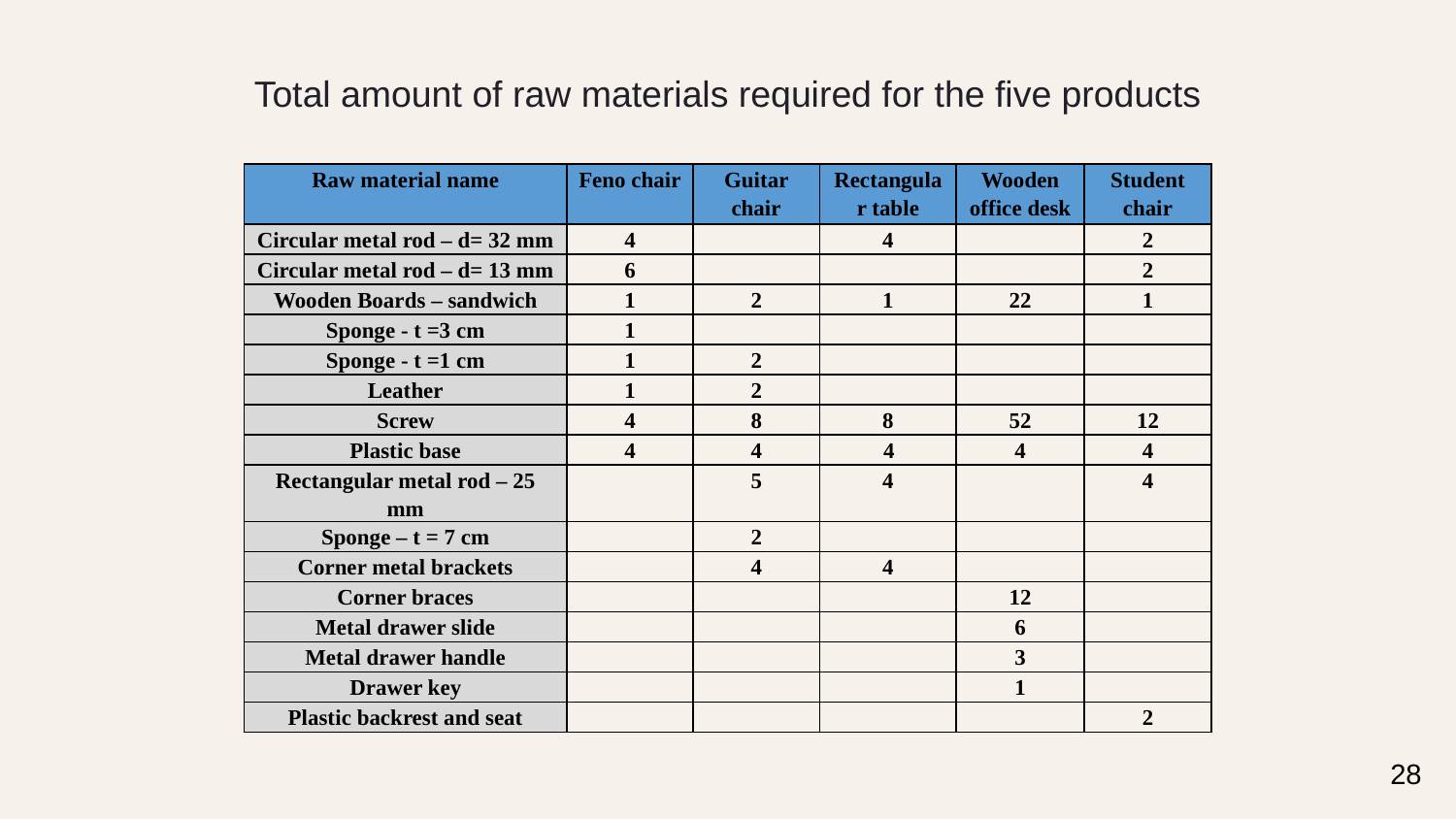

# Total amount of raw materials required for the five products
| Raw material name | Feno chair | Guitar chair | Rectangular table | Wooden office desk | Student chair |
| --- | --- | --- | --- | --- | --- |
| Circular metal rod – d= 32 mm | 4 |  | 4 |  | 2 |
| Circular metal rod – d= 13 mm | 6 |  |  |  | 2 |
| Wooden Boards – sandwich | 1 | 2 | 1 | 22 | 1 |
| Sponge - t =3 cm | 1 |  |  |  |  |
| Sponge - t =1 cm | 1 | 2 |  |  |  |
| Leather | 1 | 2 |  |  |  |
| Screw | 4 | 8 | 8 | 52 | 12 |
| Plastic base | 4 | 4 | 4 | 4 | 4 |
| Rectangular metal rod – 25 mm |  | 5 | 4 |  | 4 |
| Sponge – t = 7 cm |  | 2 |  |  |  |
| Corner metal brackets |  | 4 | 4 |  |  |
| Corner braces |  |  |  | 12 |  |
| Metal drawer slide |  |  |  | 6 |  |
| Metal drawer handle |  |  |  | 3 |  |
| Drawer key |  |  |  | 1 |  |
| Plastic backrest and seat |  |  |  |  | 2 |
28